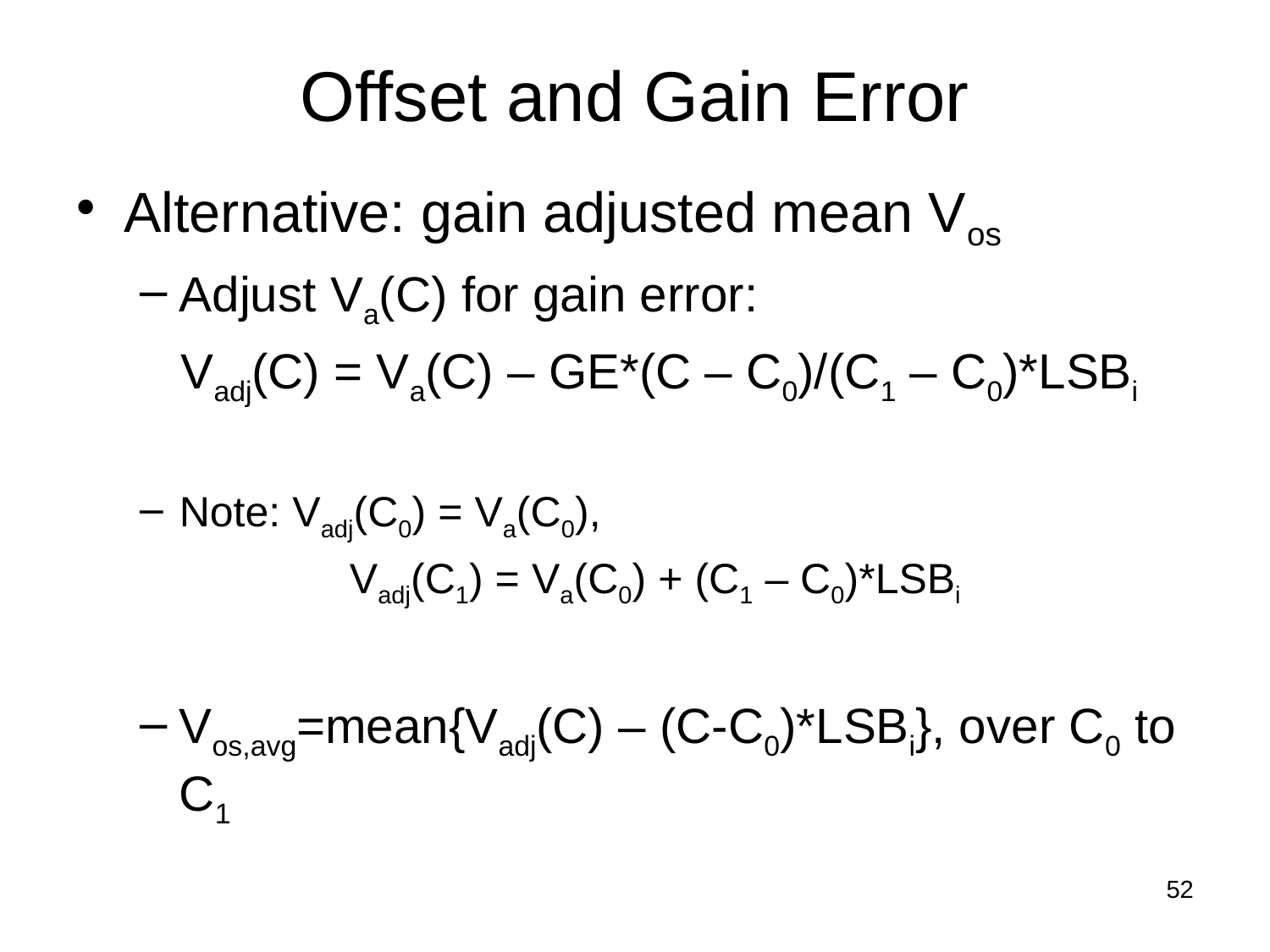

# Offset and Gain Error
Alternative: gain adjusted mean Vos
Adjust Va(C) for gain error:
   Vadj(C) = Va(C) – GE*(C – C0)/(C1 – C0)*LSBi

Note: Vadj(C0) = Va(C0),
	       Vadj(C1) = Va(C0) + (C1 – C0)*LSBi

Vos,avg=mean{Vadj(C) – (C-C0)*LSBi}, over C0 to C1

52